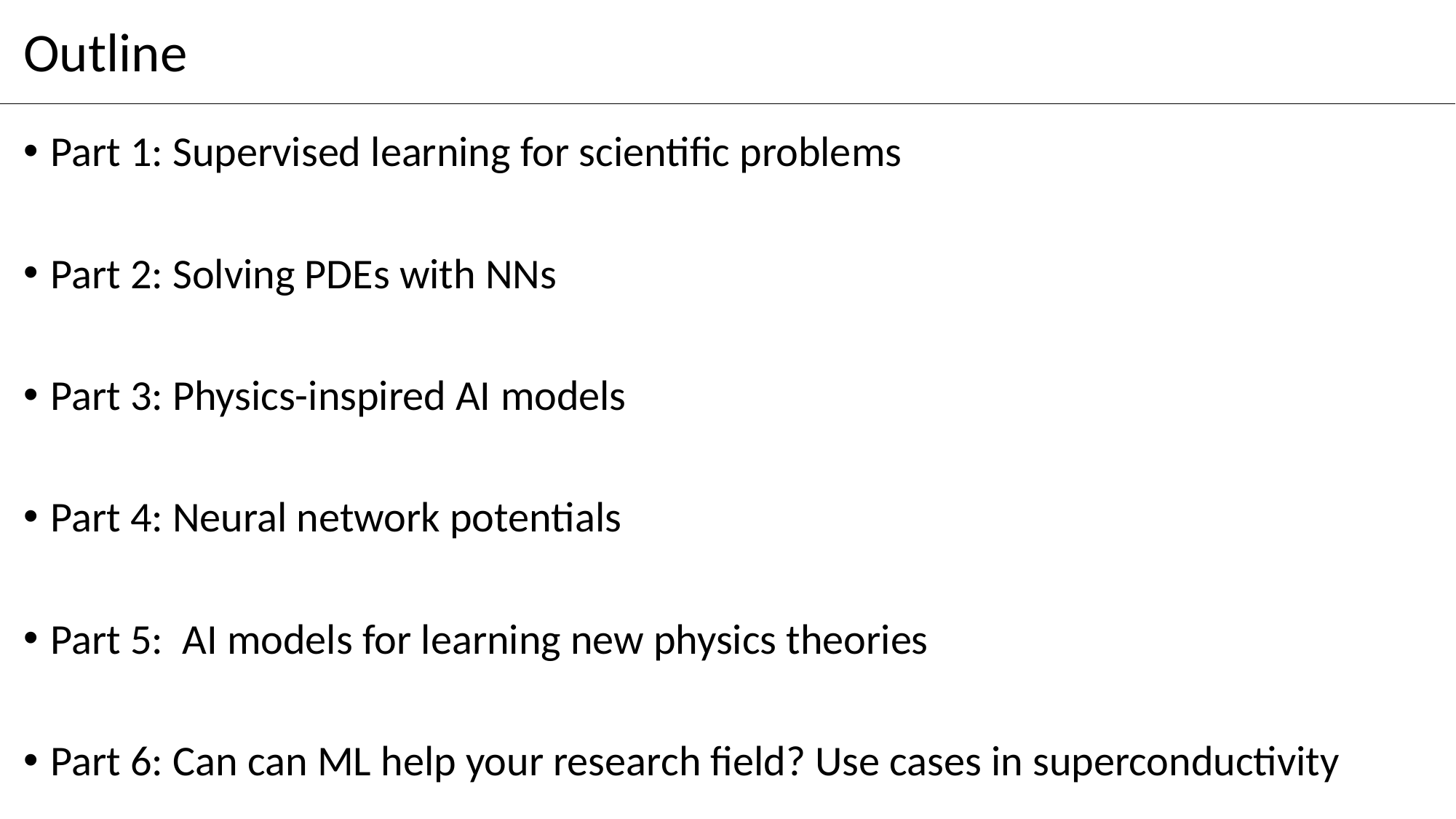

# Outline
Part 1: Supervised learning for scientific problems

Part 2: Solving PDEs with NNs

Part 3: Physics-inspired AI models

Part 4: Neural network potentials

Part 5:  AI models for learning new physics theories

Part 6: Can can ML help your research field? Use cases in superconductivity